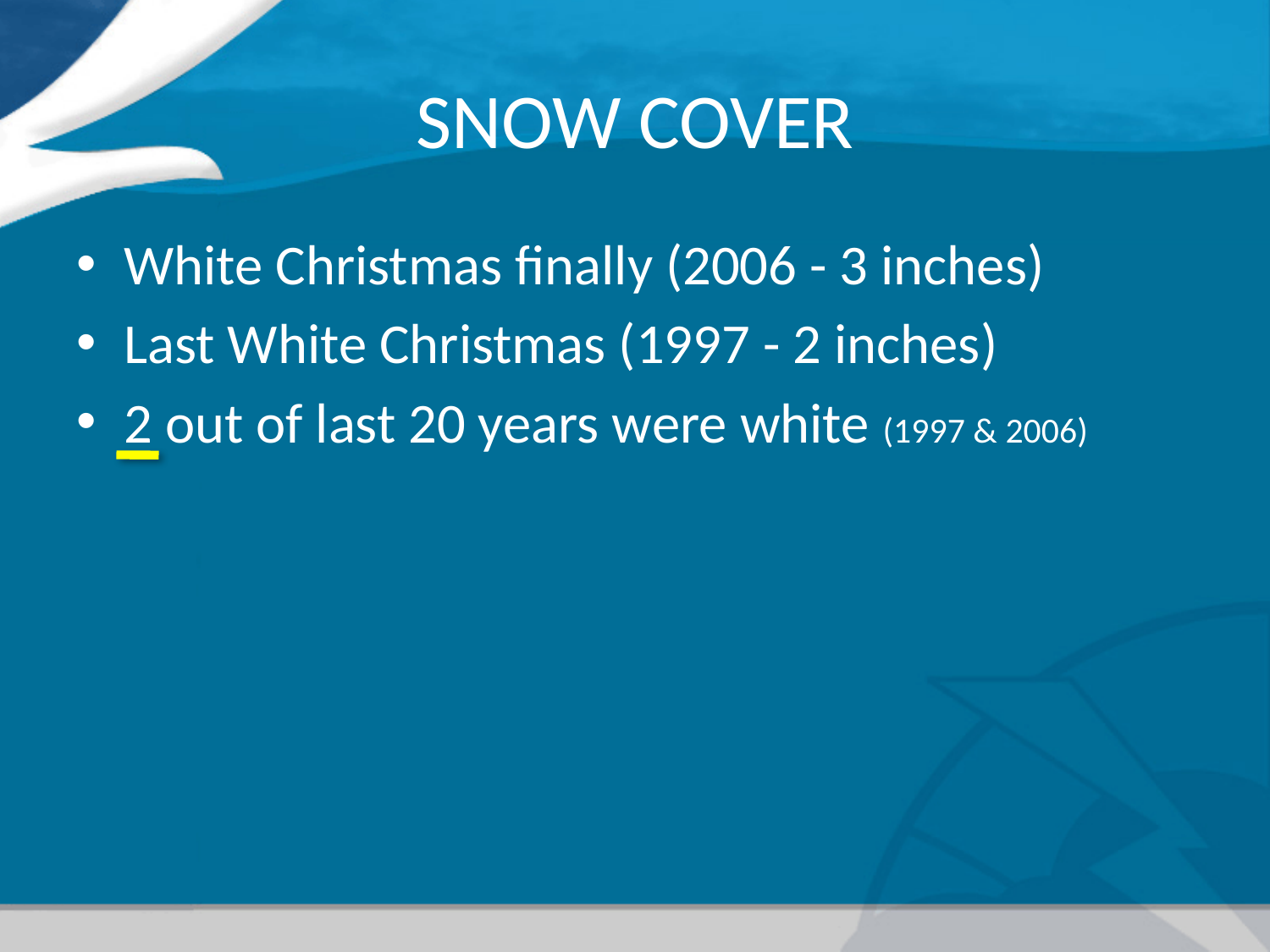

# SNOW COVER
White Christmas finally (2006 - 3 inches)
Last White Christmas (1997 - 2 inches)
2 out of last 20 years were white (1997 & 2006)